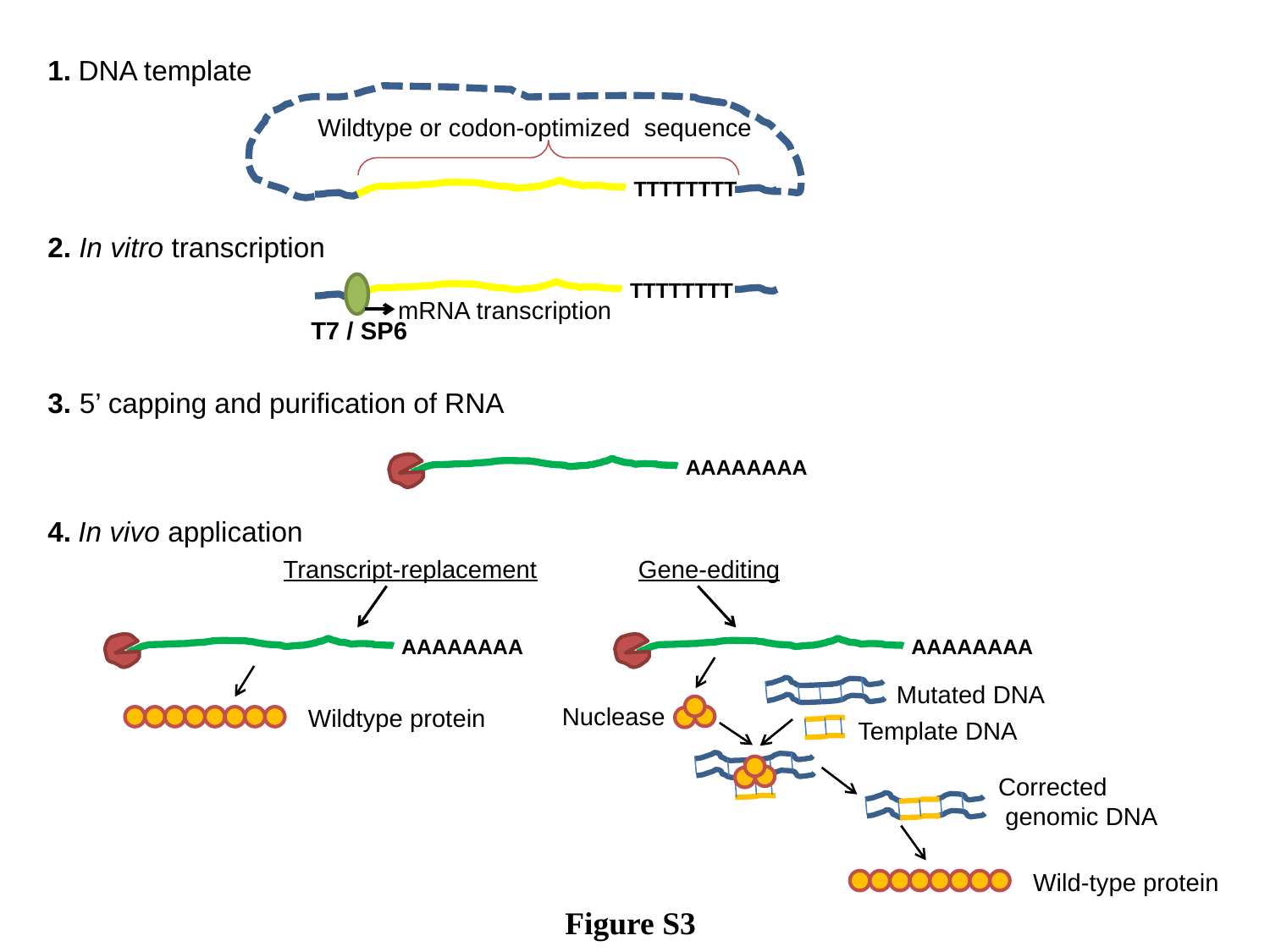

1.
DNA template

Wildtype or codon-optimized  sequence
TTTTTTTT

2.
In vitro transcription
TTTTTTTT

mRNA transcription
T7 / SP6
3.
5’ capping and purification of RNA
AAAAAAAA

4.
In vivo application
Gene-editing
Transcript-replacement
AAAAAAAA

AAAAAAAA

Mutated DNA

Nuclease

Wildtype protein

Template DNA

Corrected
 genomic DNA

Wild-type protein

Figure S3